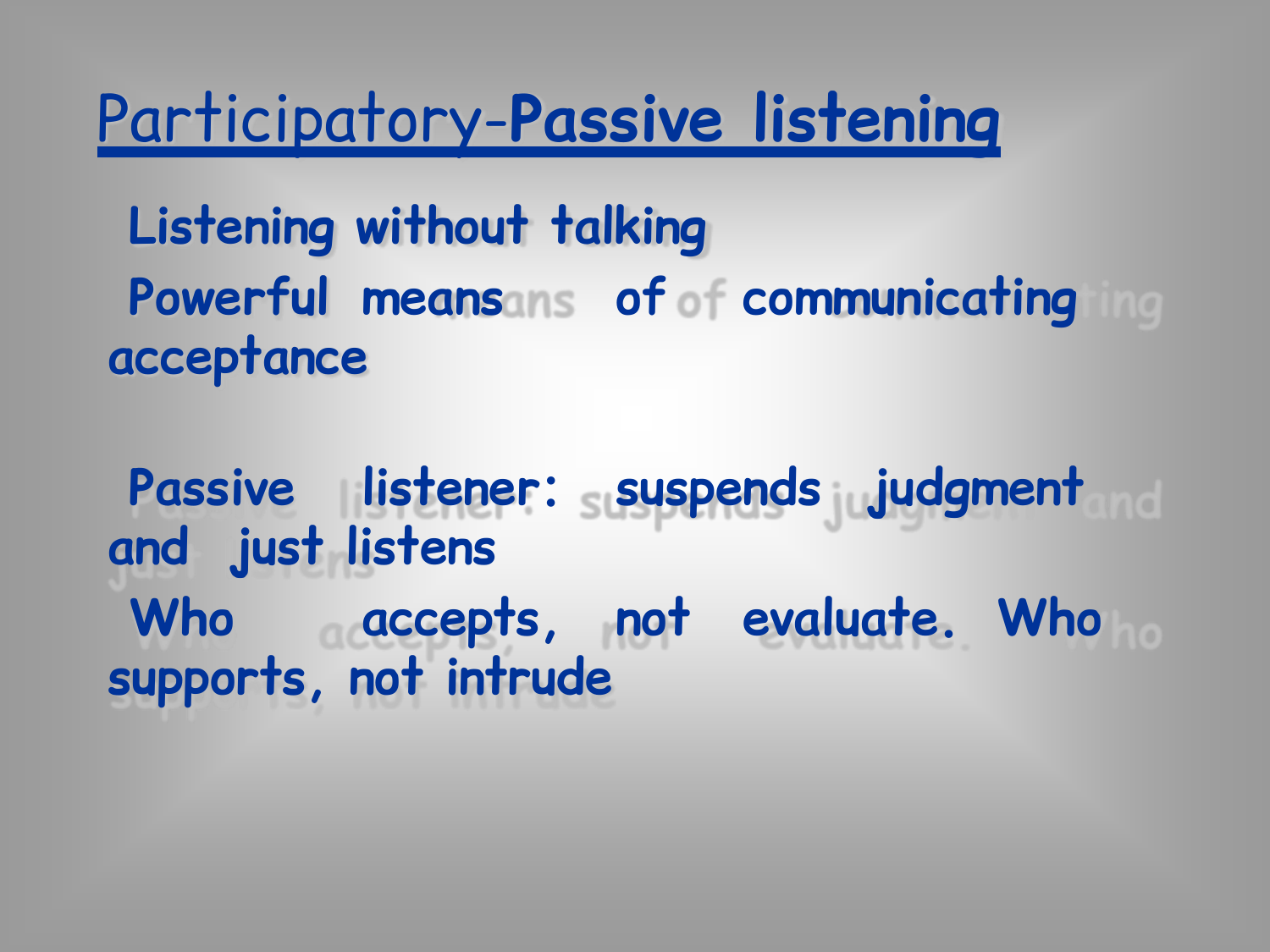

# Participatory-Passive listening

Listening without talking
Powerful	means	of	communicating  acceptance

Passive	listener:	suspends	judgment	and  just listens
Who	accepts,	not	evaluate.	Who  supports, not intrude